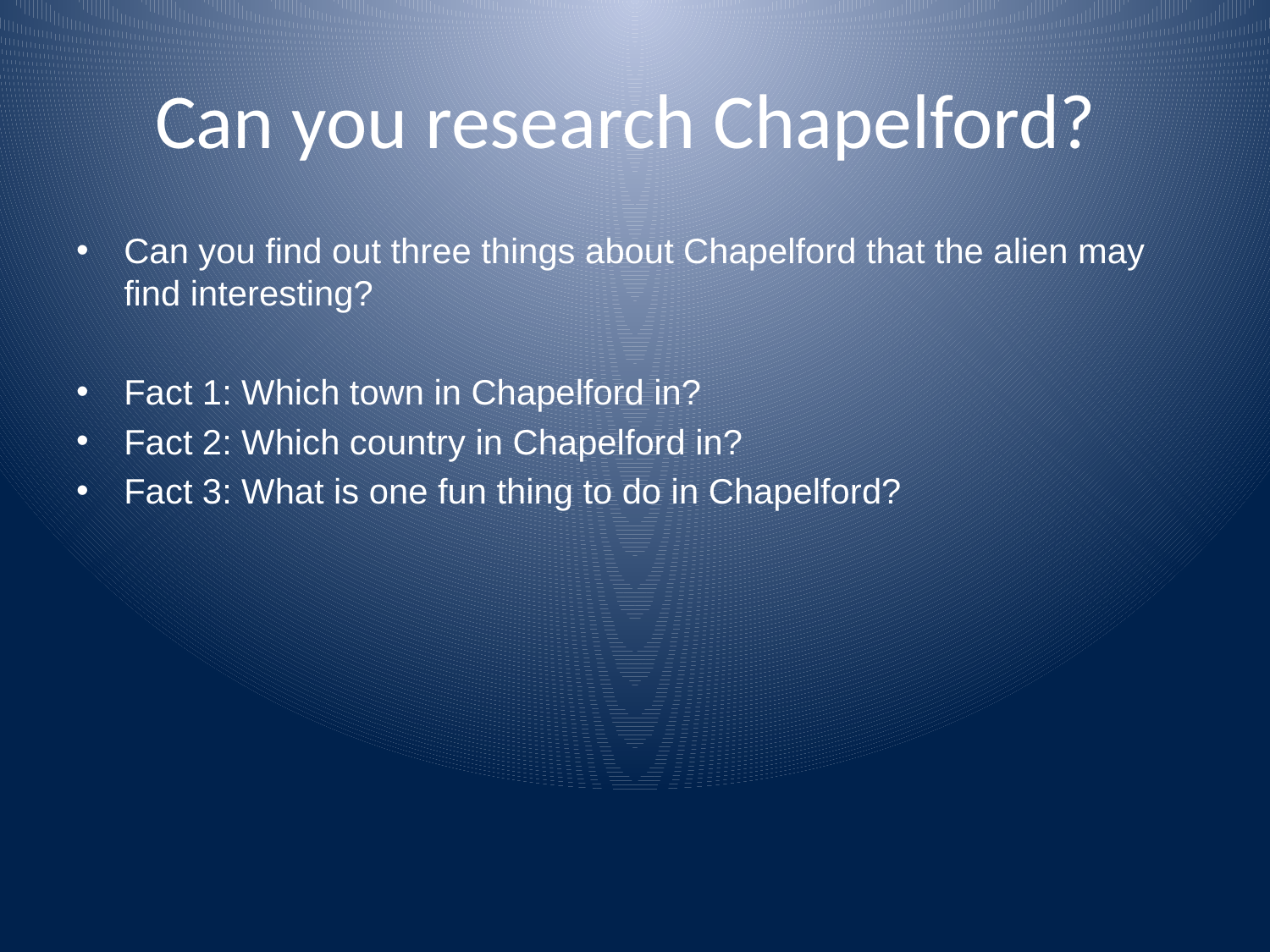

# Can you research Chapelford?
Can you find out three things about Chapelford that the alien may find interesting?

Fact 1: Which town in Chapelford in?
Fact 2: Which country in Chapelford in?
Fact 3: What is one fun thing to do in Chapelford?